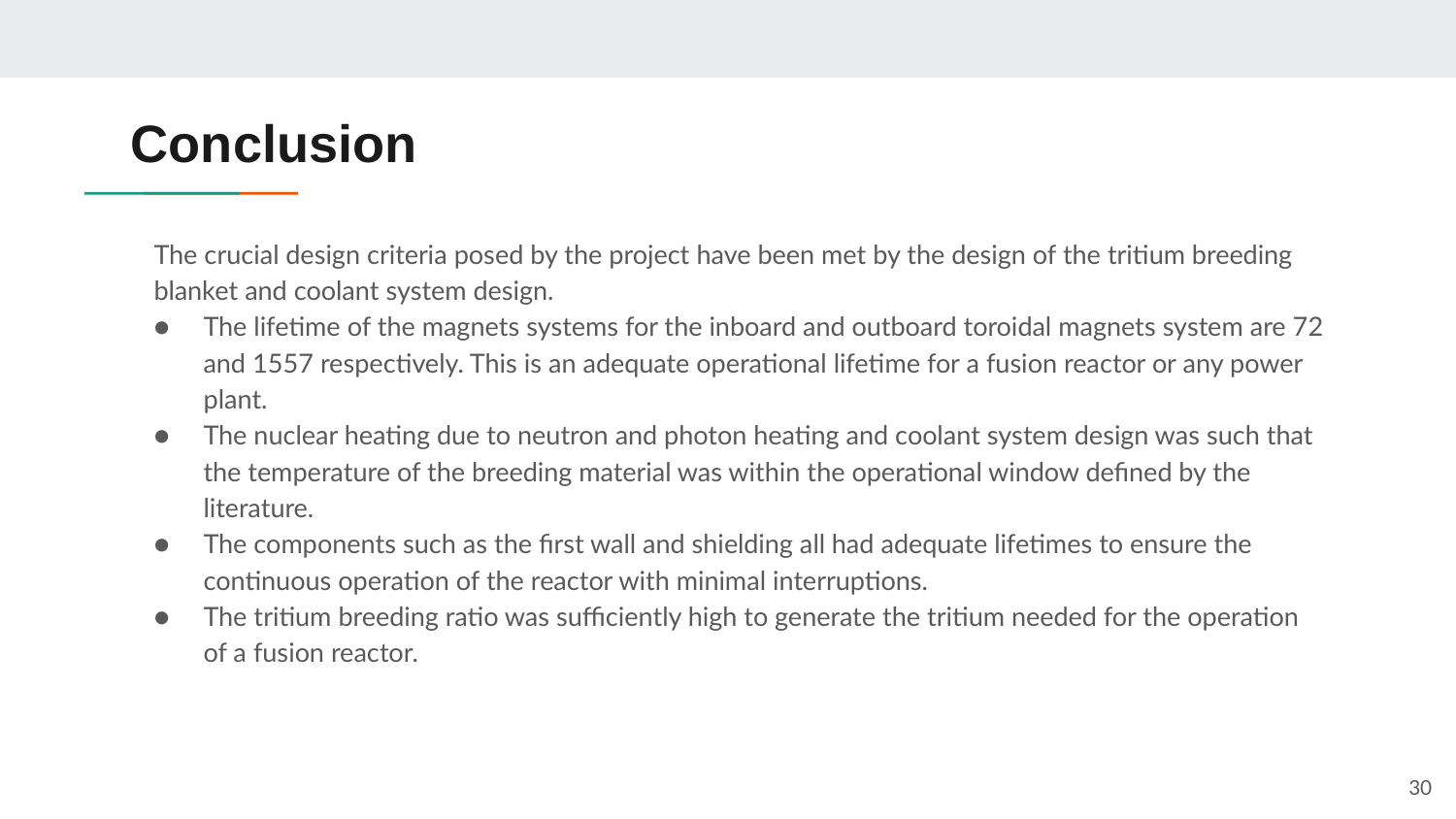

# Conclusion
The crucial design criteria posed by the project have been met by the design of the tritium breeding blanket and coolant system design.
The lifetime of the magnets systems for the inboard and outboard toroidal magnets system are 72 and 1557 respectively. This is an adequate operational lifetime for a fusion reactor or any power plant.
The nuclear heating due to neutron and photon heating and coolant system design was such that the temperature of the breeding material was within the operational window defined by the literature.
The components such as the first wall and shielding all had adequate lifetimes to ensure the continuous operation of the reactor with minimal interruptions.
The tritium breeding ratio was sufficiently high to generate the tritium needed for the operation of a fusion reactor.

30